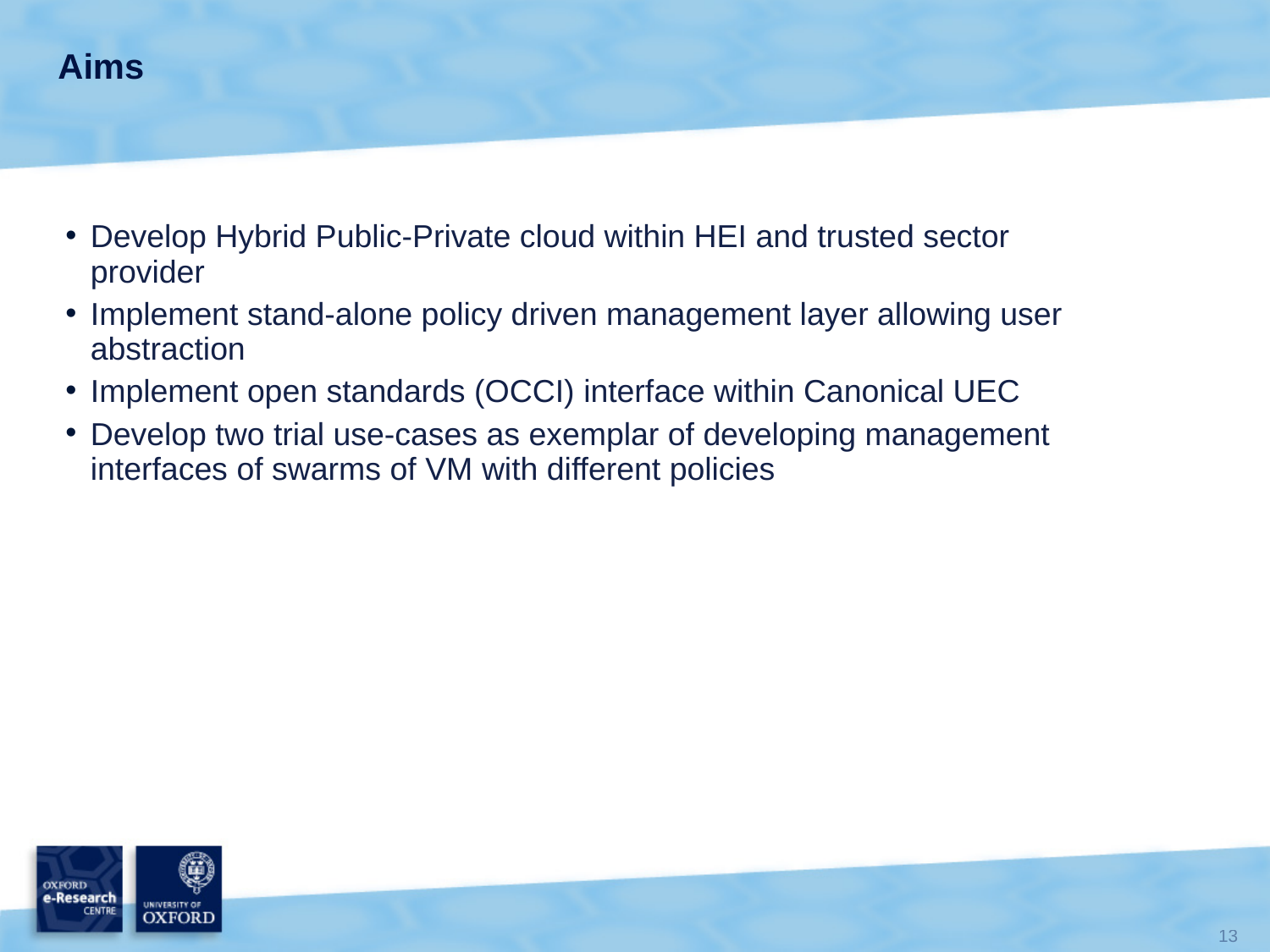

# Aims
Develop Hybrid Public-Private cloud within HEI and trusted sector provider
Implement stand-alone policy driven management layer allowing user abstraction
Implement open standards (OCCI) interface within Canonical UEC
Develop two trial use-cases as exemplar of developing management interfaces of swarms of VM with different policies